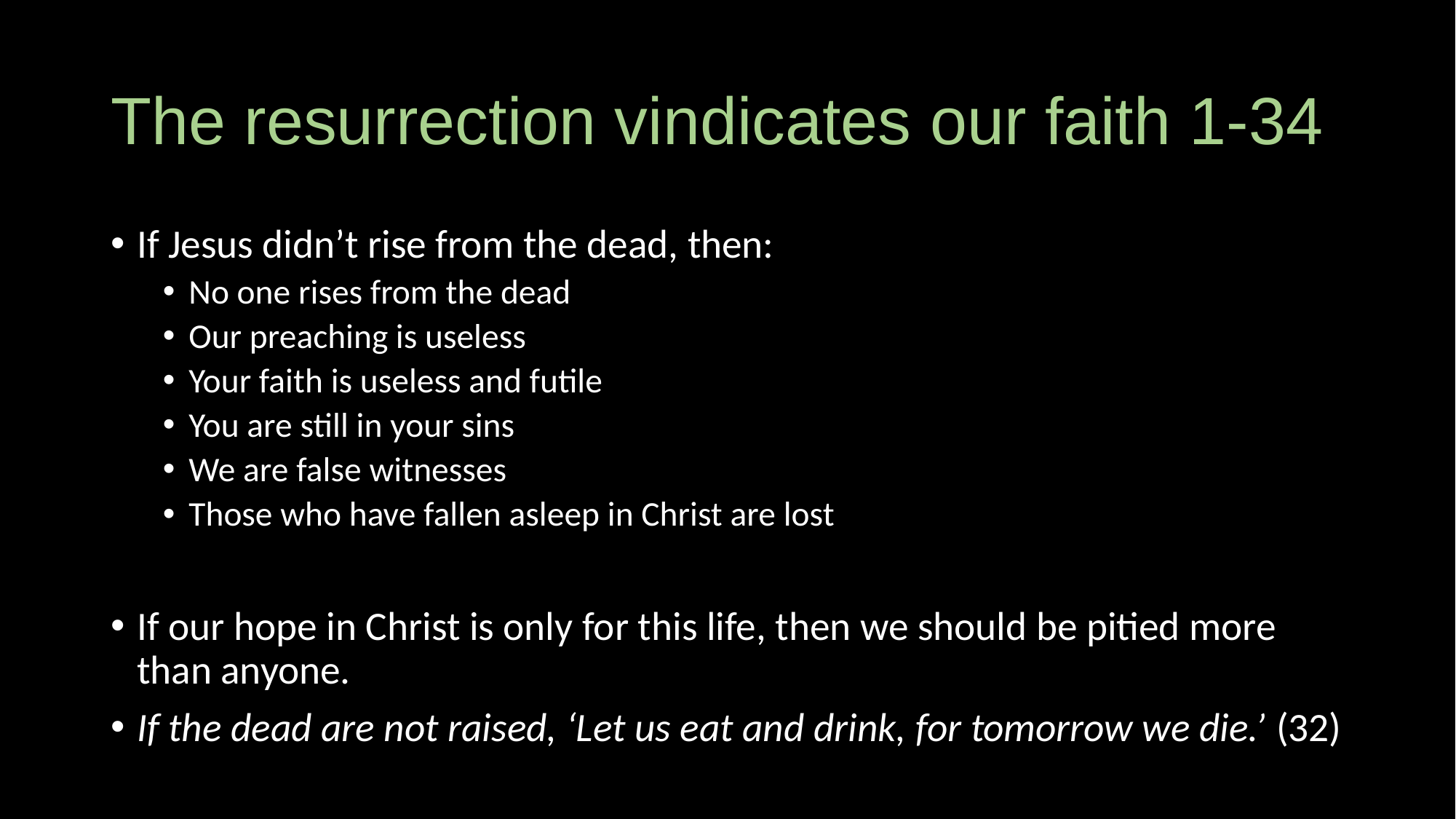

# The resurrection vindicates our faith 1-34
If Jesus didn’t rise from the dead, then:
No one rises from the dead
Our preaching is useless
Your faith is useless and futile
You are still in your sins
We are false witnesses
Those who have fallen asleep in Christ are lost

If our hope in Christ is only for this life, then we should be pitied more than anyone.
If the dead are not raised, ‘Let us eat and drink, for tomorrow we die.’ (32)